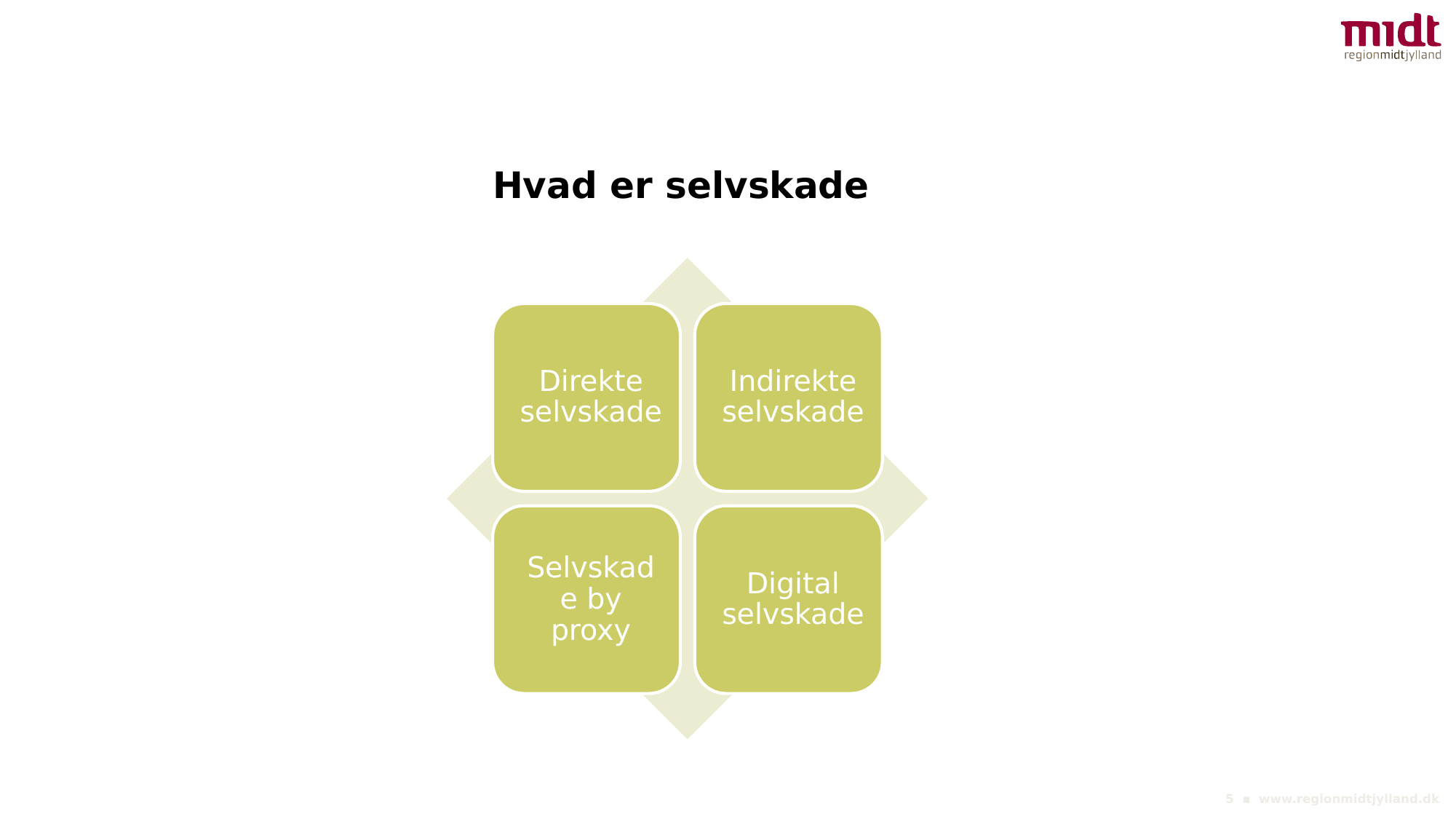

# Hvad er selvskade
Direkte selvskade
Indirekte selvskade
Selvskade by proxy
Digital selvskade